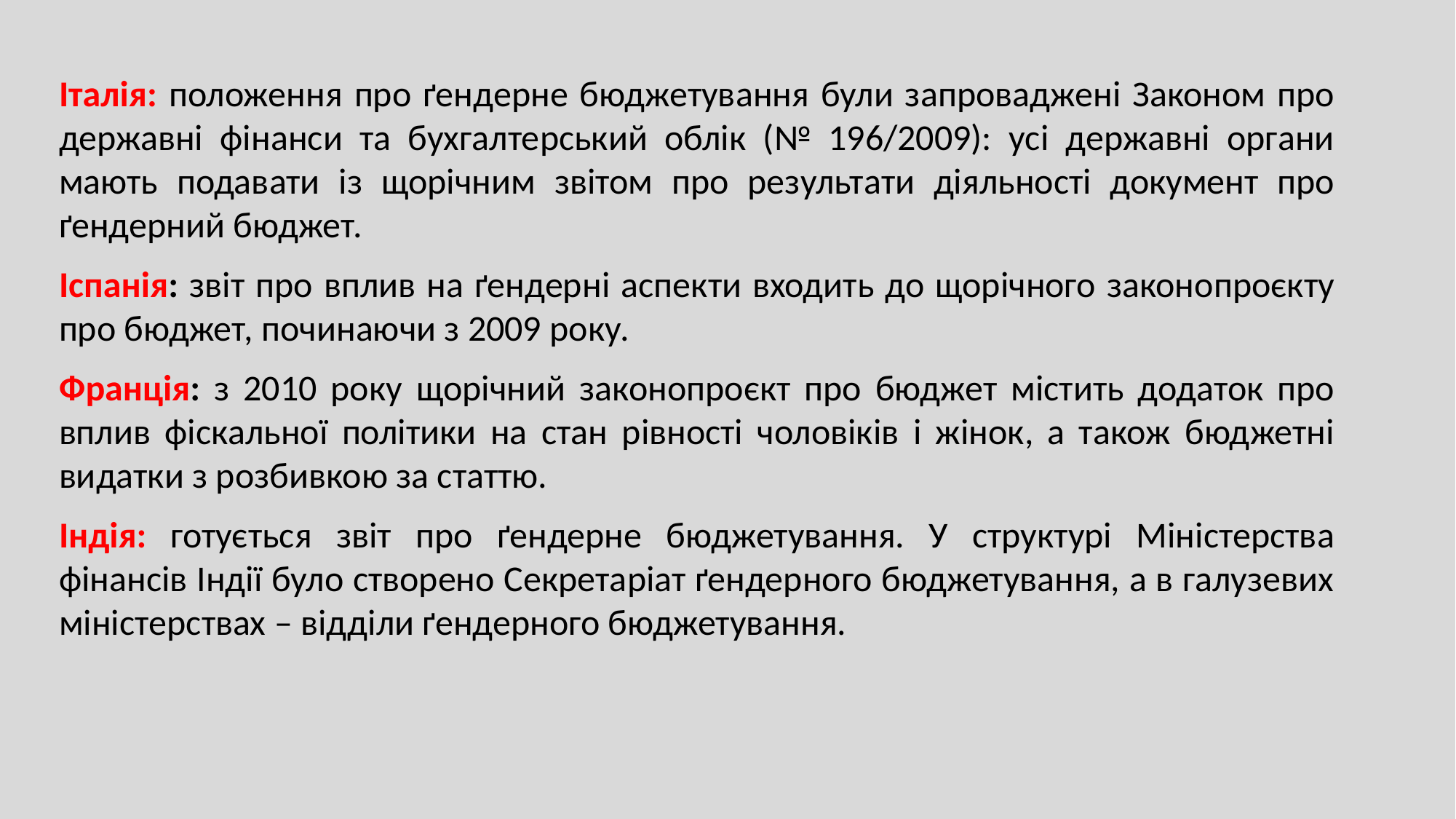

Італія: положення про ґендерне бюджетування були запроваджені Законом про державні фінанси та бухгалтерський облік (№ 196/2009): усі державні органи мають подавати із щорічним звітом про результати діяльності документ про ґендерний бюджет.
Іспанія: звіт про вплив на ґендерні аспекти входить до щорічного законопроєкту про бюджет, починаючи з 2009 року.
Франція: з 2010 року щорічний законопроєкт про бюджет містить додаток про вплив фіскальної політики на стан рівності чоловіків і жінок, а також бюджетні видатки з розбивкою за статтю.
Індія: готується звіт про ґендерне бюджетування. У структурі Міністерства фінансів Індії було створено Секретаріат ґендерного бюджетування, а в галузевих міністерствах – відділи ґендерного бюджетування.